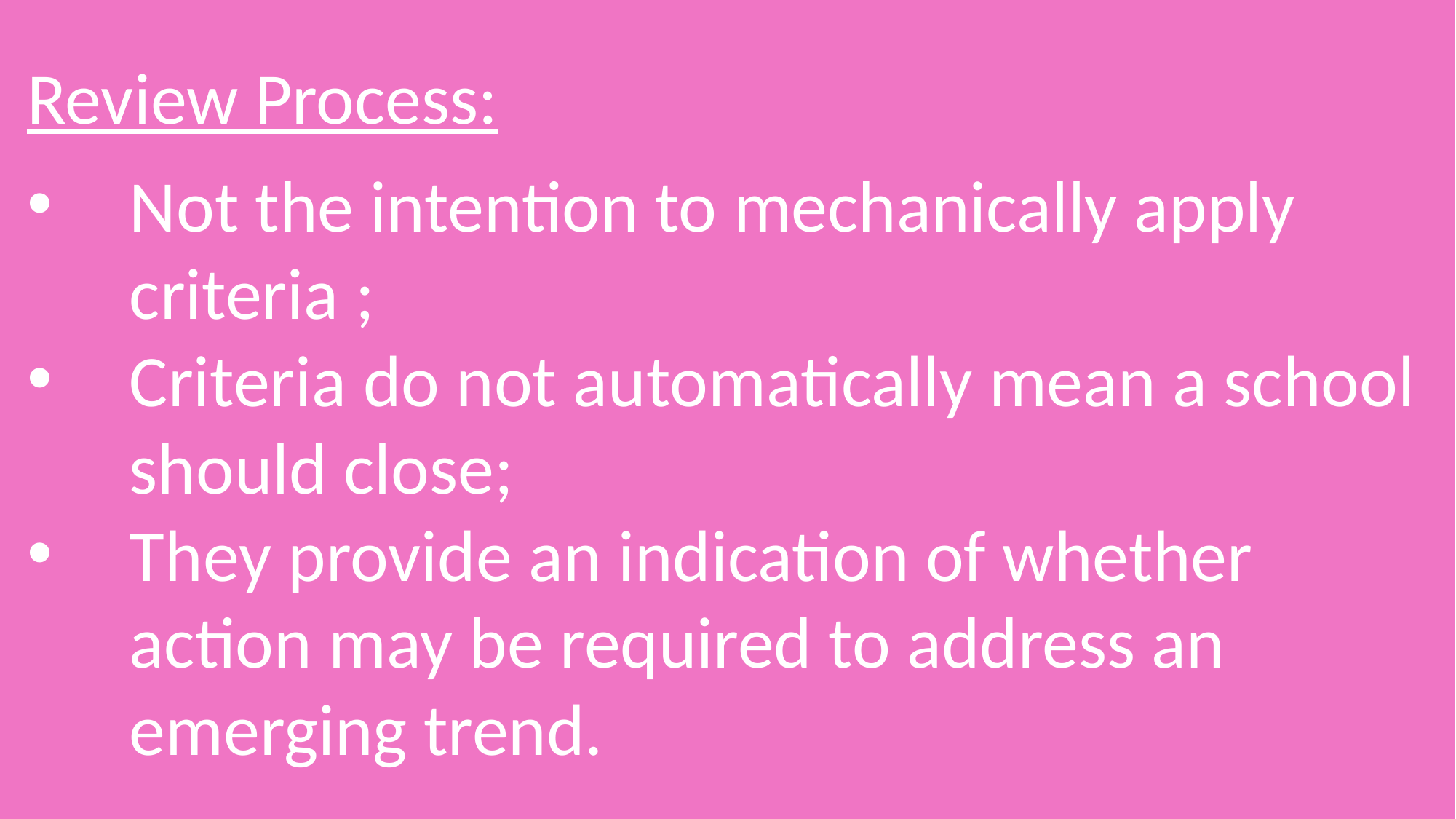

Review Process:

Not the intention to mechanically apply criteria ;
Criteria do not automatically mean a school should close;
They provide an indication of whether action may be required to address an emerging trend.